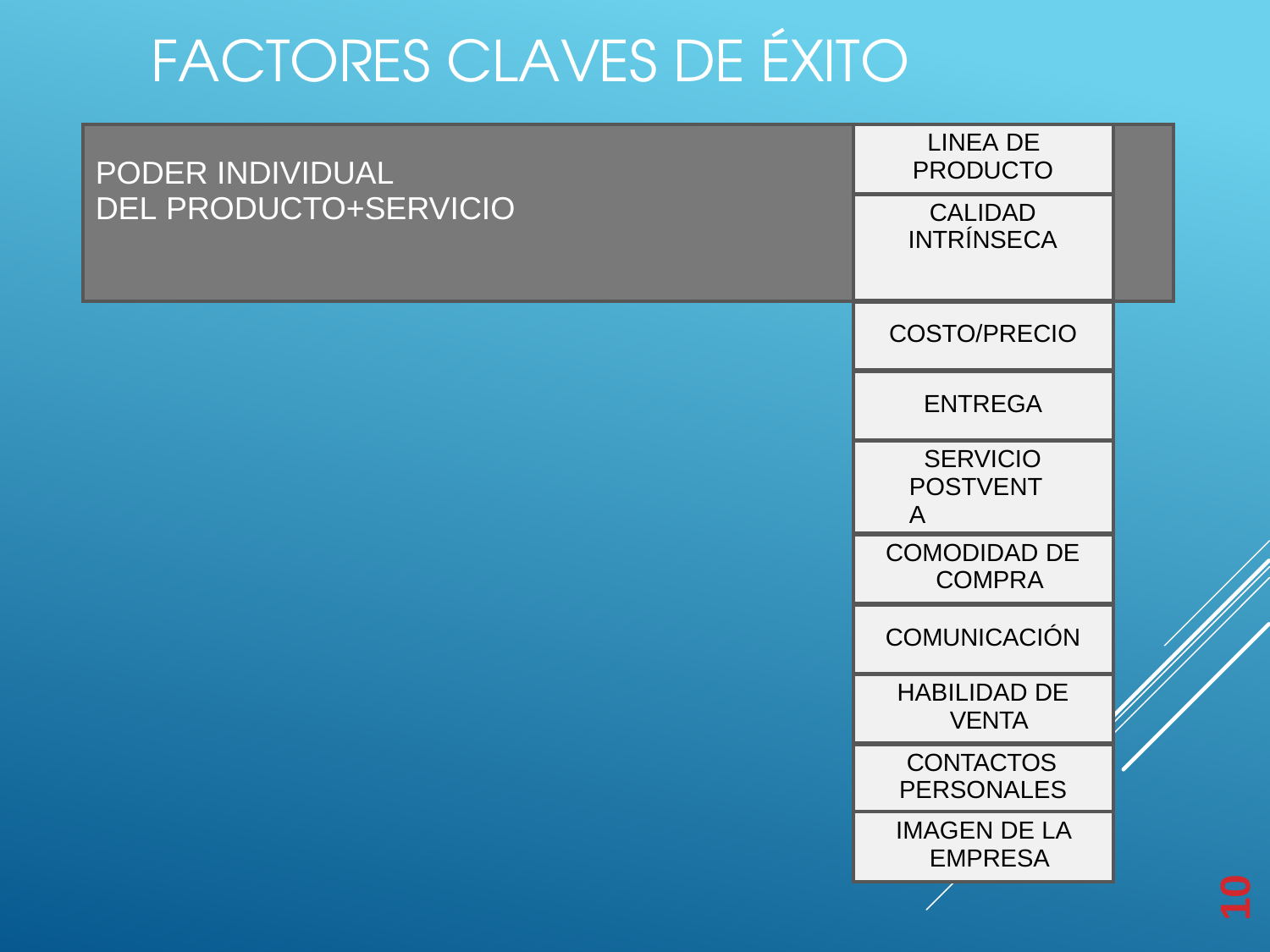

# FACTORES CLAVES DE ÉXITO
| PODER INDIVIDUAL DEL PRODUCTO+SERVICIO | LINEA DE PRODUCTO |  |
| --- | --- | --- |
|  | CALIDAD INTRÍNSECA |  |
|  | COSTO/PRECIO |  |
|  | ENTREGA |  |
|  | SERVICIO POSTVENTA |  |
|  | COMODIDAD DE COMPRA |  |
|  | COMUNICACIÓN |  |
|  | HABILIDAD DE VENTA |  |
|  | CONTACTOS PERSONALES |  |
|  | IMAGEN DE LA EMPRESA |  |
10